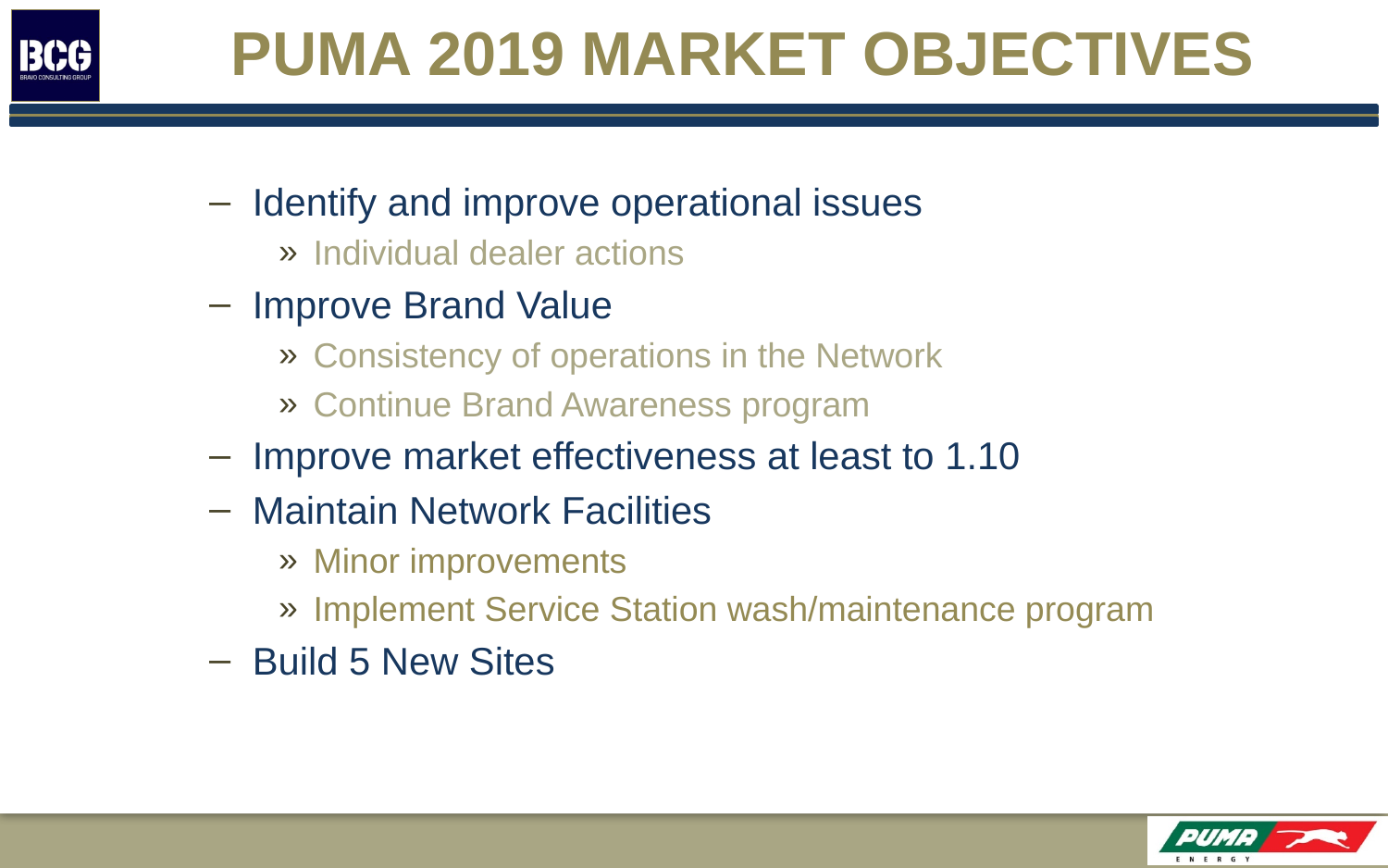

# PUMA 2019 Market Objectives
Identify and improve operational issues
Individual dealer actions
Improve Brand Value
Consistency of operations in the Network
Continue Brand Awareness program
Improve market effectiveness at least to 1.10
Maintain Network Facilities
Minor improvements
Implement Service Station wash/maintenance program
Build 5 New Sites